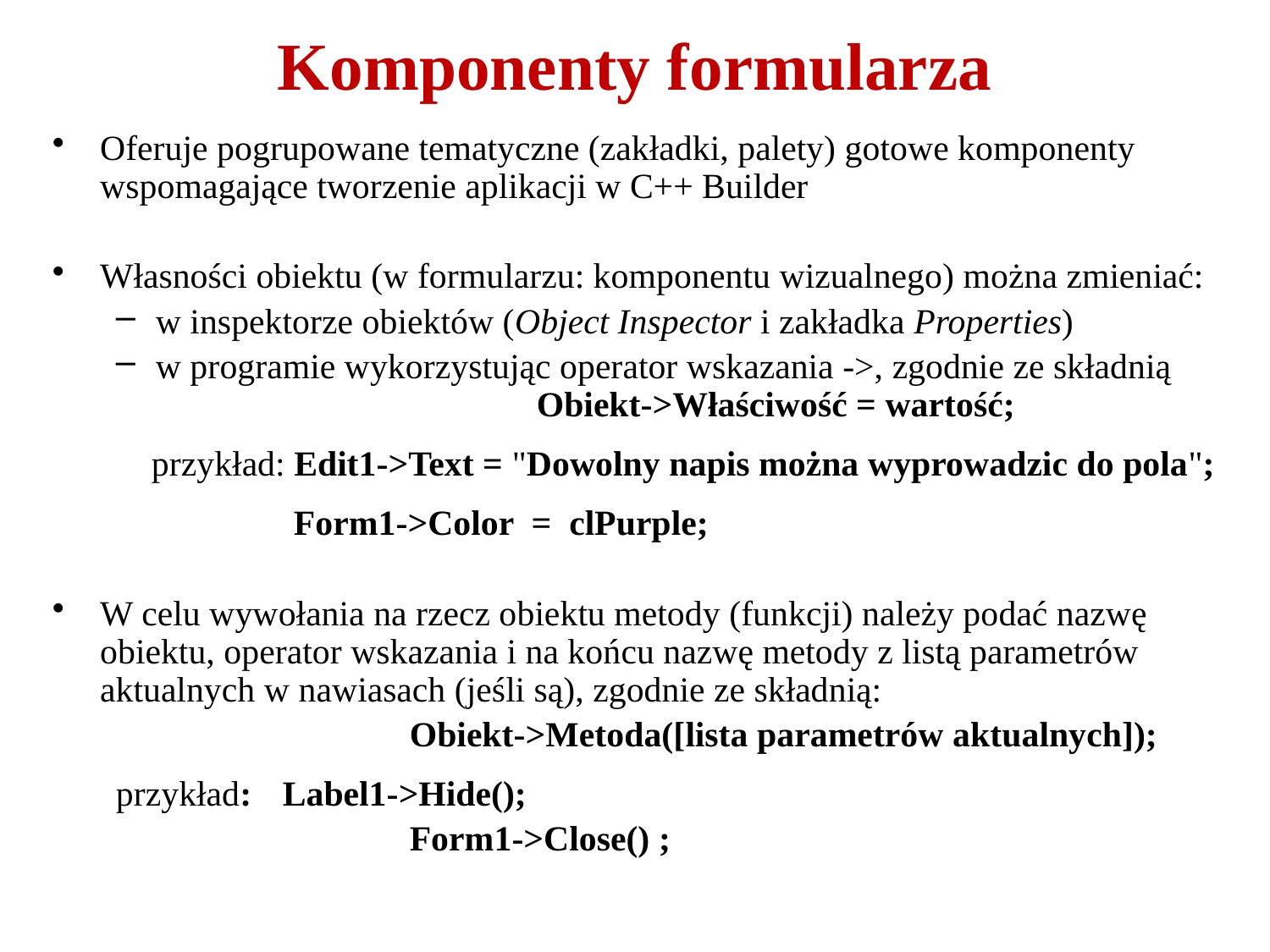

# Komponenty formularza
Oferuje pogrupowane tematyczne (zakładki, palety) gotowe komponenty wspomagające tworzenie aplikacji w C++ Builder

Własności obiektu (w formularzu: komponentu wizualnego) można zmieniać:
w inspektorze obiektów (Object Inspector i zakładka Properties)
w programie wykorzystując operator wskazania ->, zgodnie ze składnią 			Obiekt->Właściwość = wartość;
    przykład: Edit1->Text = "Dowolny napis można wyprowadzic do pola";
                    Form1->Color  =  clPurple;

W celu wywołania na rzecz obiektu metody (funkcji) należy podać nazwę obiektu, operator wskazania i na końcu nazwę metody z listą parametrów aktualnych w nawiasach (jeśli są), zgodnie ze składnią:
			Obiekt->Metoda([lista parametrów aktualnych]);
przykład: 	Label1->Hide();
			Form1->Close() ;